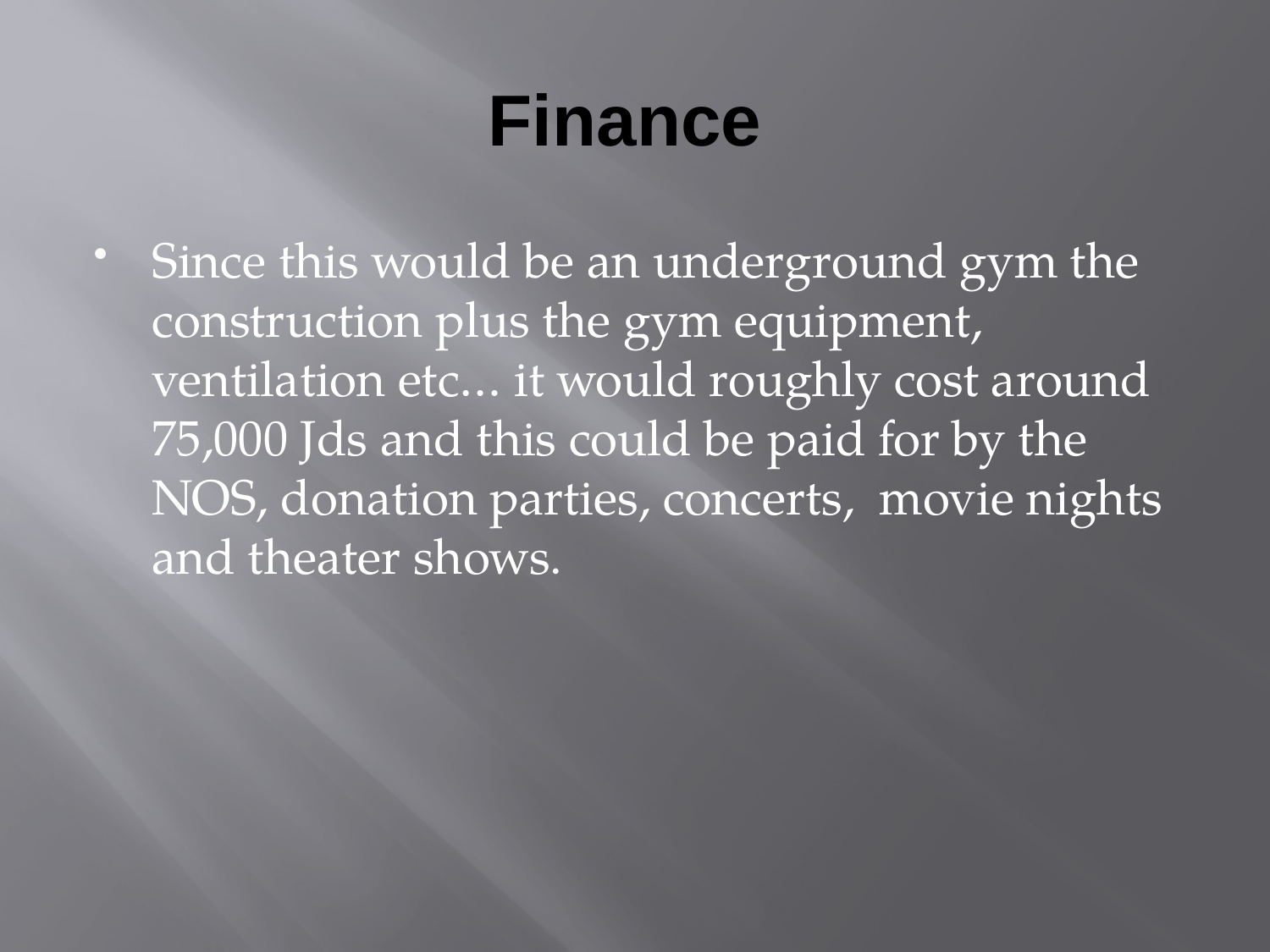

# Finance
Since this would be an underground gym the construction plus the gym equipment, ventilation etc… it would roughly cost around 75,000 Jds and this could be paid for by the NOS, donation parties, concerts,  movie nights and theater shows.